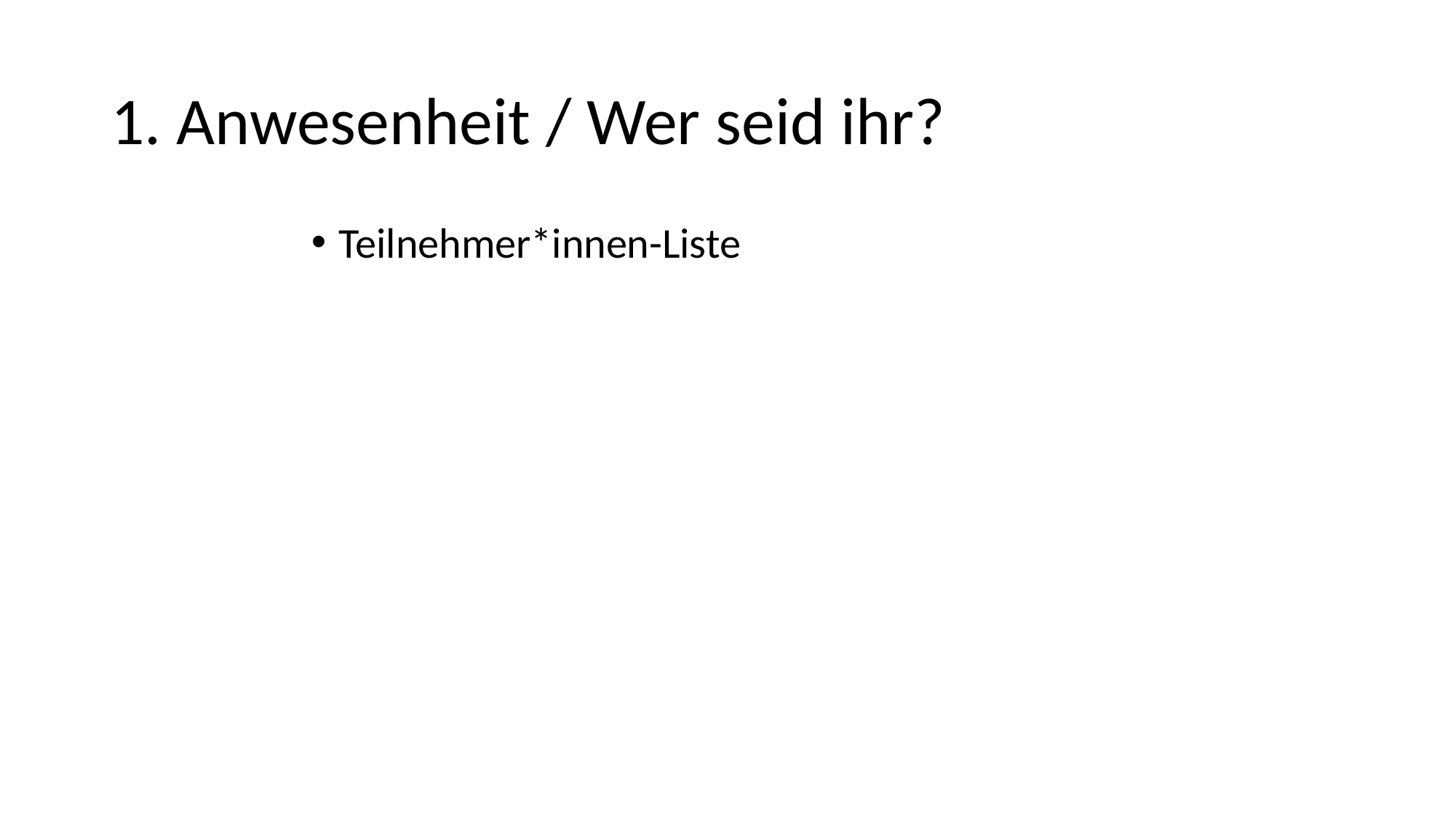

# 1. Anwesenheit / Wer seid ihr?
Teilnehmer*innen-Liste